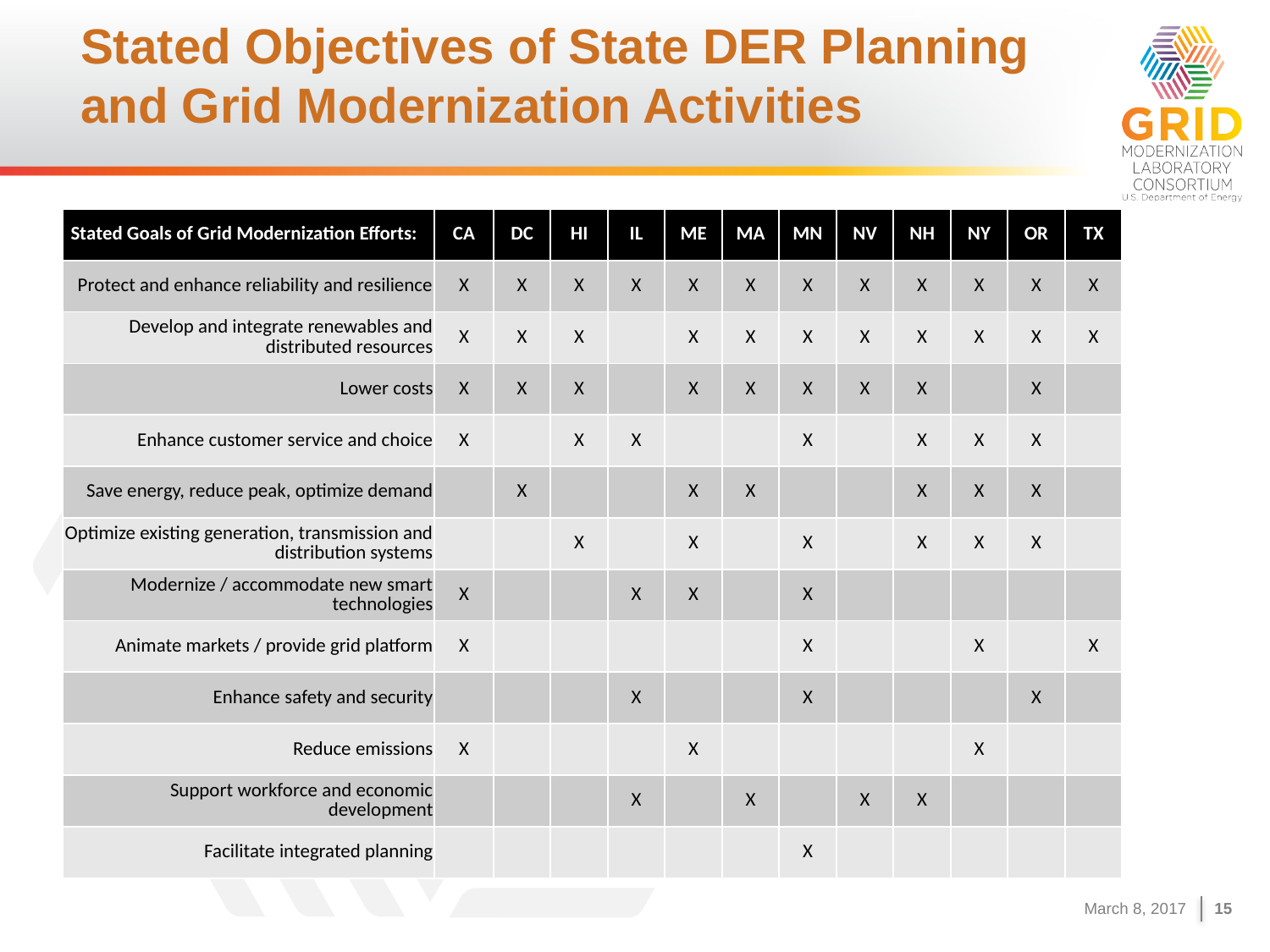

# Stated Objectives of State DER Planning and Grid Modernization Activities
| Stated Goals of Grid Modernization Efforts: | CA | DC | HI | IL | ME | MA | MN | NV | NH | NY | OR | TX |
| --- | --- | --- | --- | --- | --- | --- | --- | --- | --- | --- | --- | --- |
| Protect and enhance reliability and resilience | X | X | X | X | X | X | X | X | X | X | X | X |
| Develop and integrate renewables and distributed resources | X | X | X |  | X | X | X | X | X | X | X | X |
| Lower costs | X | X | X |  | X | X | X | X | X |  | X |  |
| Enhance customer service and choice | X |  | X | X |  |  | X |  | X | X | X |  |
| Save energy, reduce peak, optimize demand |  | X |  |  | X | X |  |  | X | X | X |  |
| Optimize existing generation, transmission and distribution systems |  |  | X |  | X |  | X |  | X | X | X |  |
| Modernize / accommodate new smart technologies | X |  |  | X | X |  | X |  |  |  |  |  |
| Animate markets / provide grid platform | X |  |  |  |  |  | X |  |  | X |  | X |
| Enhance safety and security |  |  |  | X |  |  | X |  |  |  | X |  |
| Reduce emissions | X |  |  |  | X |  |  |  |  | X |  |  |
| Support workforce and economic development |  |  |  | X |  | X |  | X | X |  |  |  |
| Facilitate integrated planning |  |  |  |  |  |  | X |  |  |  |  |  |